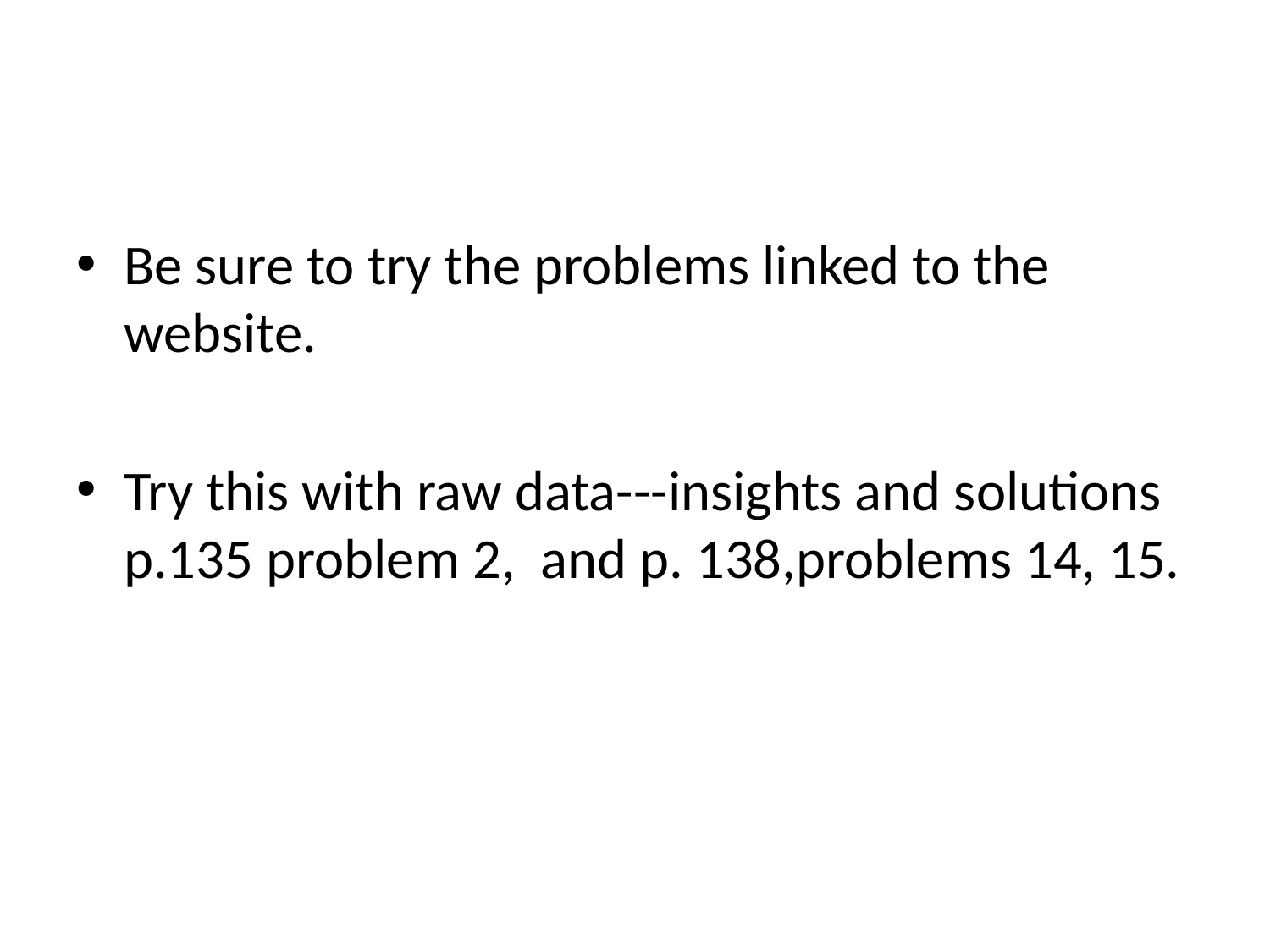

Be sure to try the problems linked to the website.

Try this with raw data---insights and solutions  p.135 problem 2,  and p. 138,problems 14, 15.